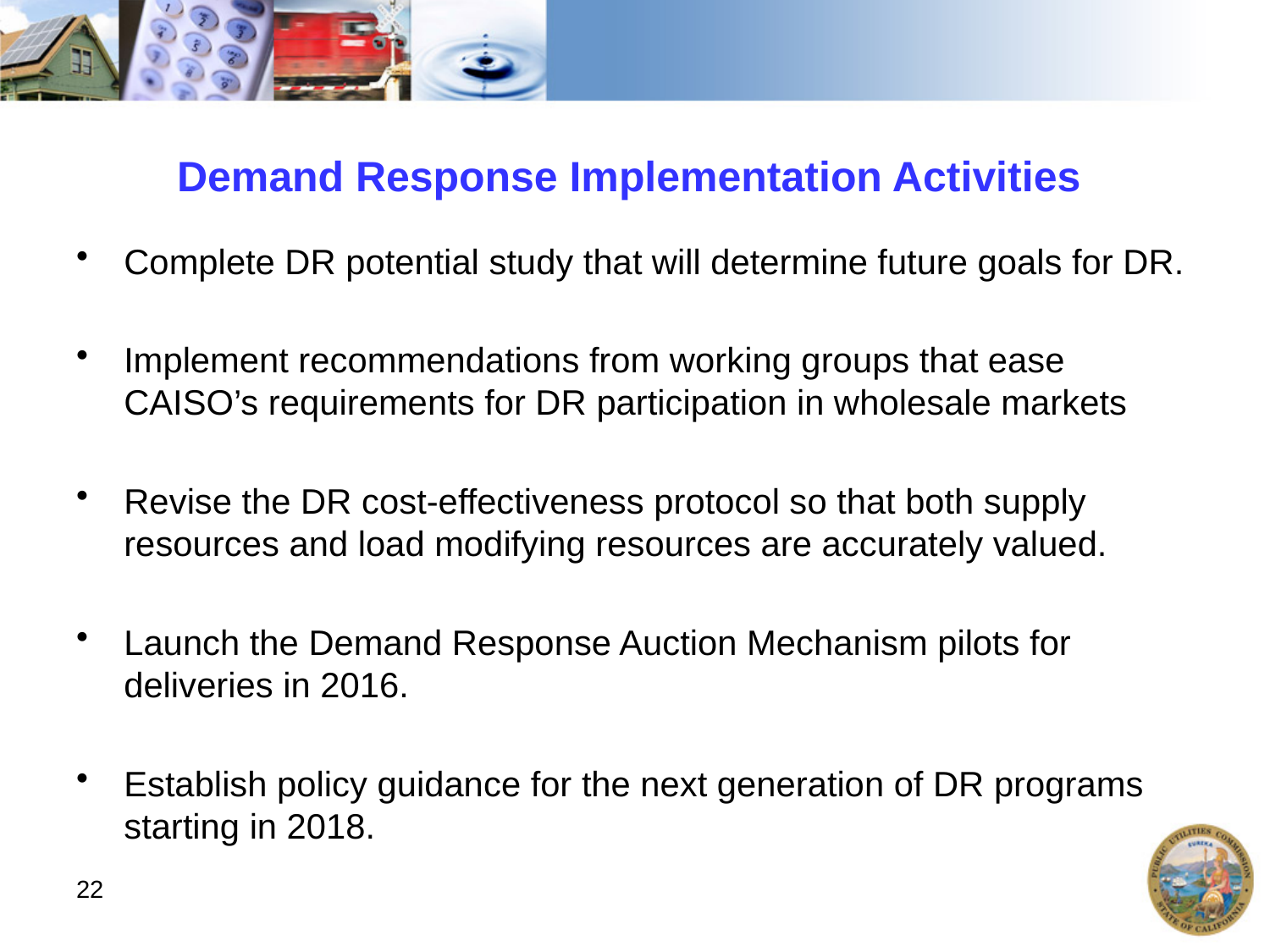

# Demand Response Implementation Activities
Complete DR potential study that will determine future goals for DR.

Implement recommendations from working groups that ease CAISO’s requirements for DR participation in wholesale markets

Revise the DR cost-effectiveness protocol so that both supply resources and load modifying resources are accurately valued.

Launch the Demand Response Auction Mechanism pilots for deliveries in 2016.

Establish policy guidance for the next generation of DR programs starting in 2018.

22